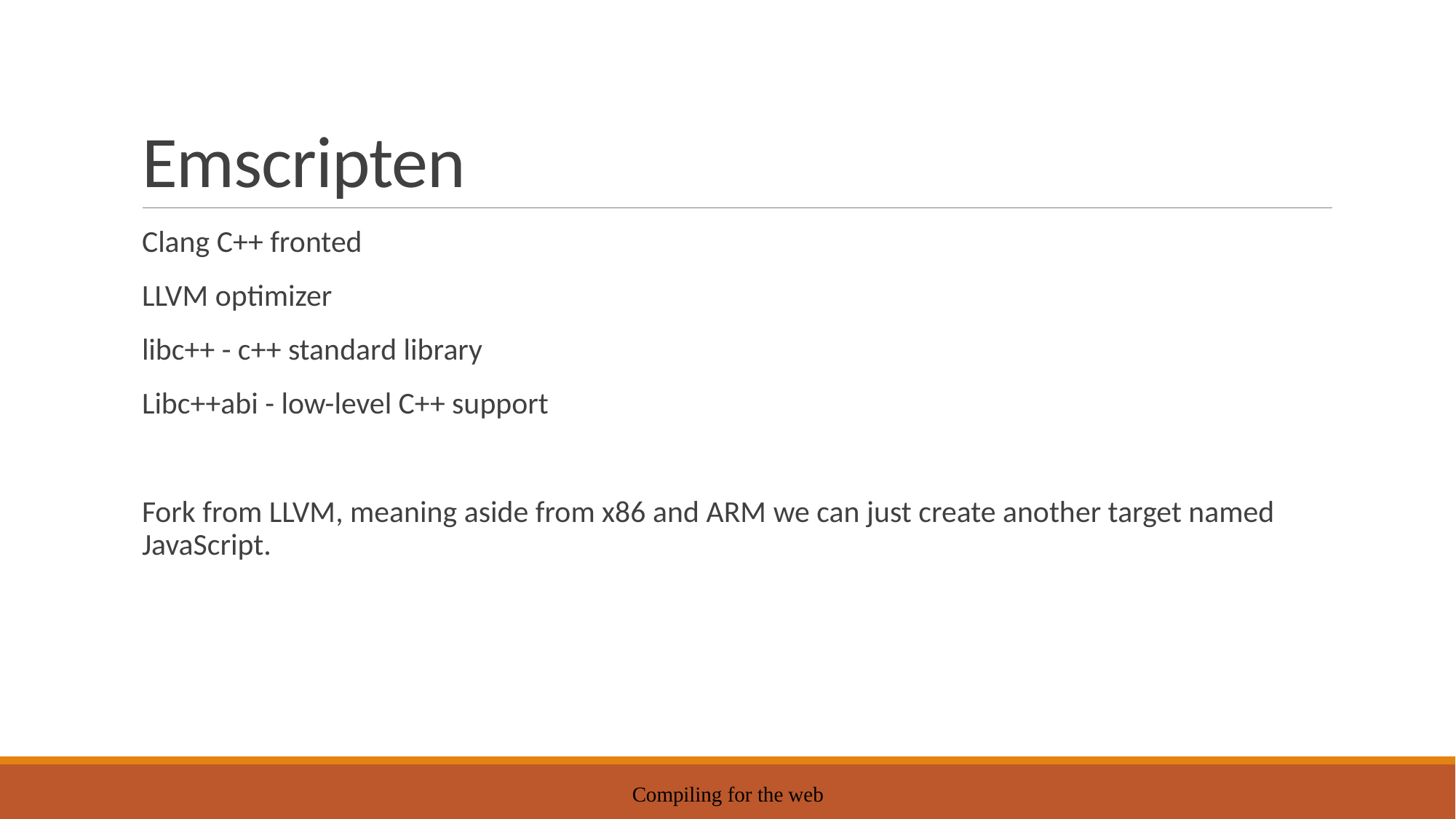

# Emscripten
Clang C++ fronted
LLVM optimizer
libc++ - c++ standard library
Libc++abi - low-level C++ support

Fork from LLVM, meaning aside from x86 and ARM we can just create another target named JavaScript.
Compiling for the web